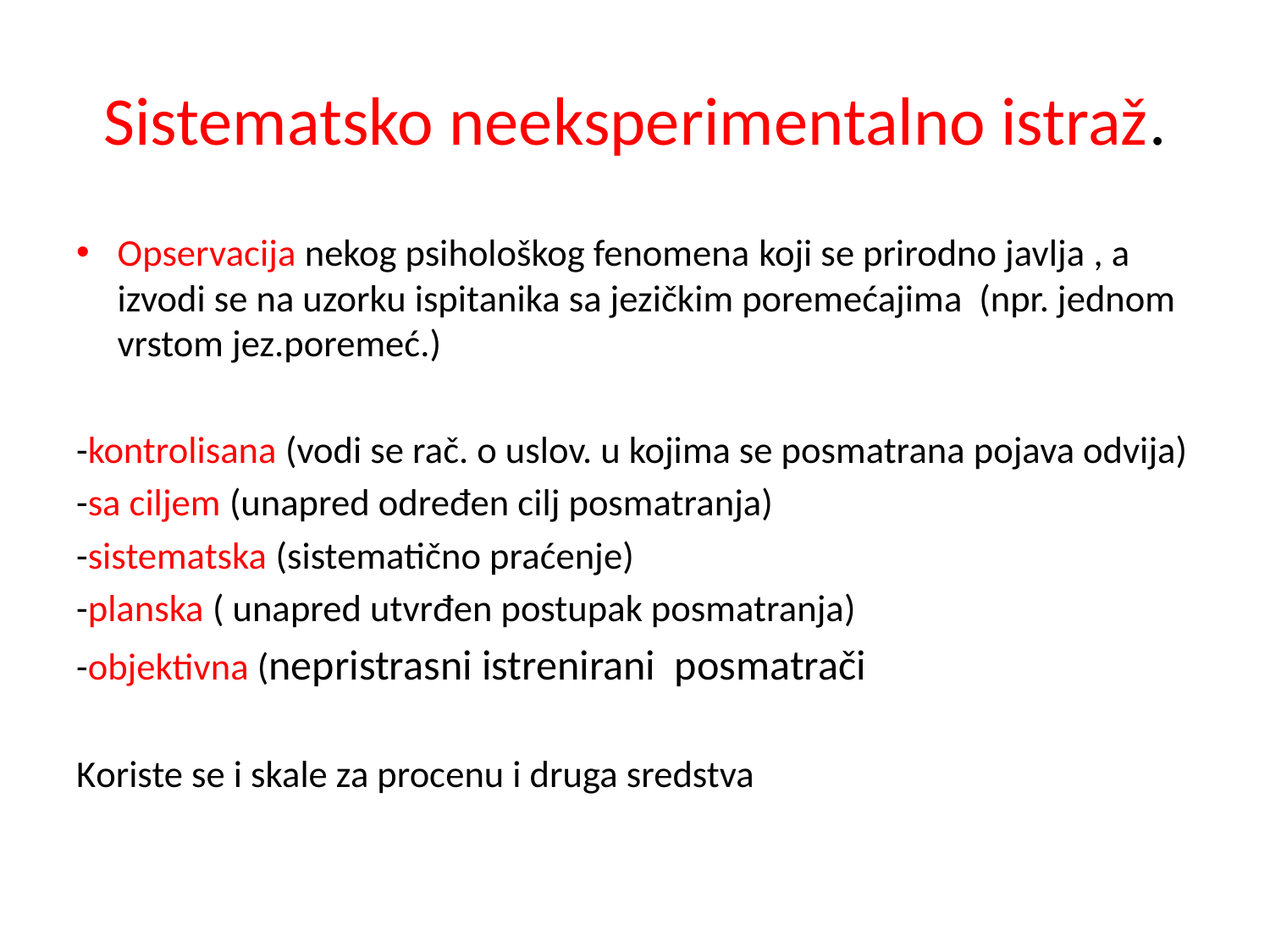

# Sistematsko neeksperimentalno istraž.
Opservacija nekog psihološkog fenomena koji se prirodno javlja , a izvodi se na uzorku ispitanika sa jezičkim poremećajima  (npr. jednom vrstom jez.poremeć.)

-kontrolisana (vodi se rač. o uslov. u kojima se posmatrana pojava odvija)
-sa ciljem (unapred određen cilj posmatranja)
-sistematska (sistematično praćenje)
-planska ( unapred utvrđen postupak posmatranja)
-objektivna (nepristrasni istrenirani  posmatrači

Koriste se i skale za procenu i druga sredstva